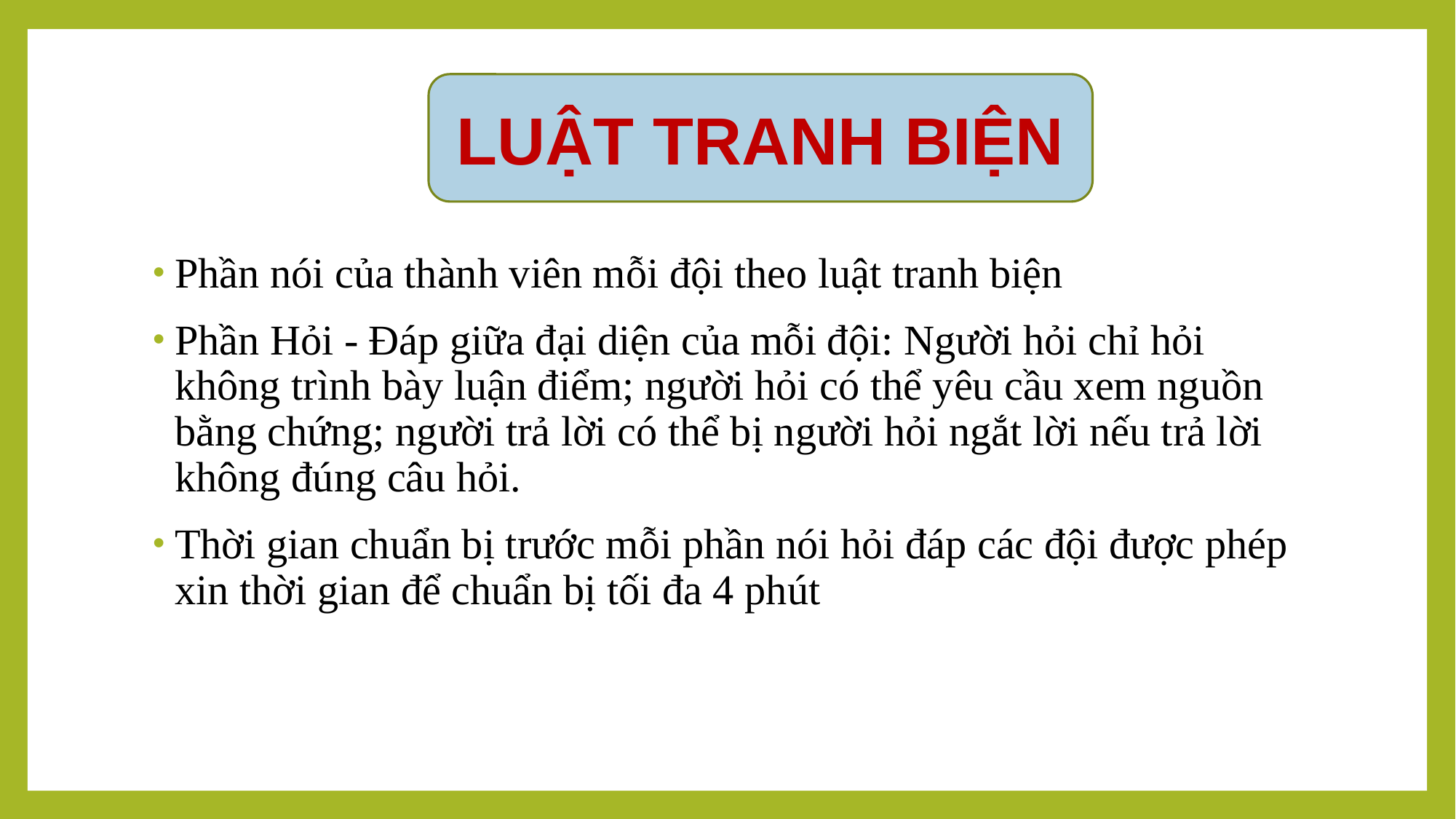

#
LUẬT TRANH BIỆN
Phần nói của thành viên mỗi đội theo luật tranh biện
Phần Hỏi - Đáp giữa đại diện của mỗi đội: Người hỏi chỉ hỏi không trình bày luận điểm; người hỏi có thể yêu cầu xem nguồn bằng chứng; người trả lời có thể bị người hỏi ngắt lời nếu trả lời không đúng câu hỏi.
Thời gian chuẩn bị trước mỗi phần nói hỏi đáp các đội được phép xin thời gian để chuẩn bị tối đa 4 phút